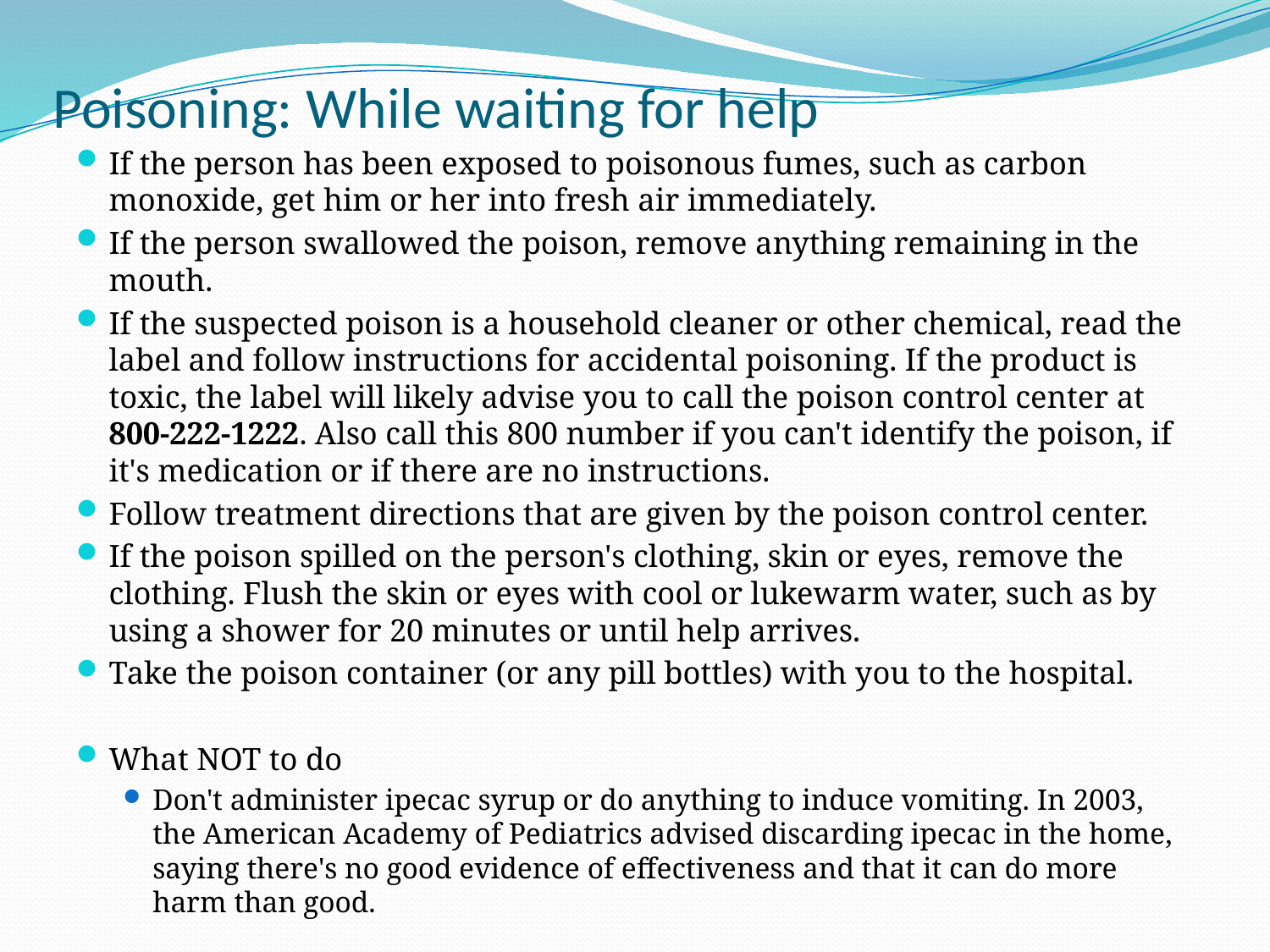

# Poisoning: While waiting for help
If the person has been exposed to poisonous fumes, such as carbon monoxide, get him or her into fresh air immediately.
If the person swallowed the poison, remove anything remaining in the mouth.
If the suspected poison is a household cleaner or other chemical, read the label and follow instructions for accidental poisoning. If the product is toxic, the label will likely advise you to call the poison control center at 800-222-1222. Also call this 800 number if you can't identify the poison, if it's medication or if there are no instructions.
Follow treatment directions that are given by the poison control center.
If the poison spilled on the person's clothing, skin or eyes, remove the clothing. Flush the skin or eyes with cool or lukewarm water, such as by using a shower for 20 minutes or until help arrives.
Take the poison container (or any pill bottles) with you to the hospital.

What NOT to do
Don't administer ipecac syrup or do anything to induce vomiting. In 2003, the American Academy of Pediatrics advised discarding ipecac in the home, saying there's no good evidence of effectiveness and that it can do more harm than good.